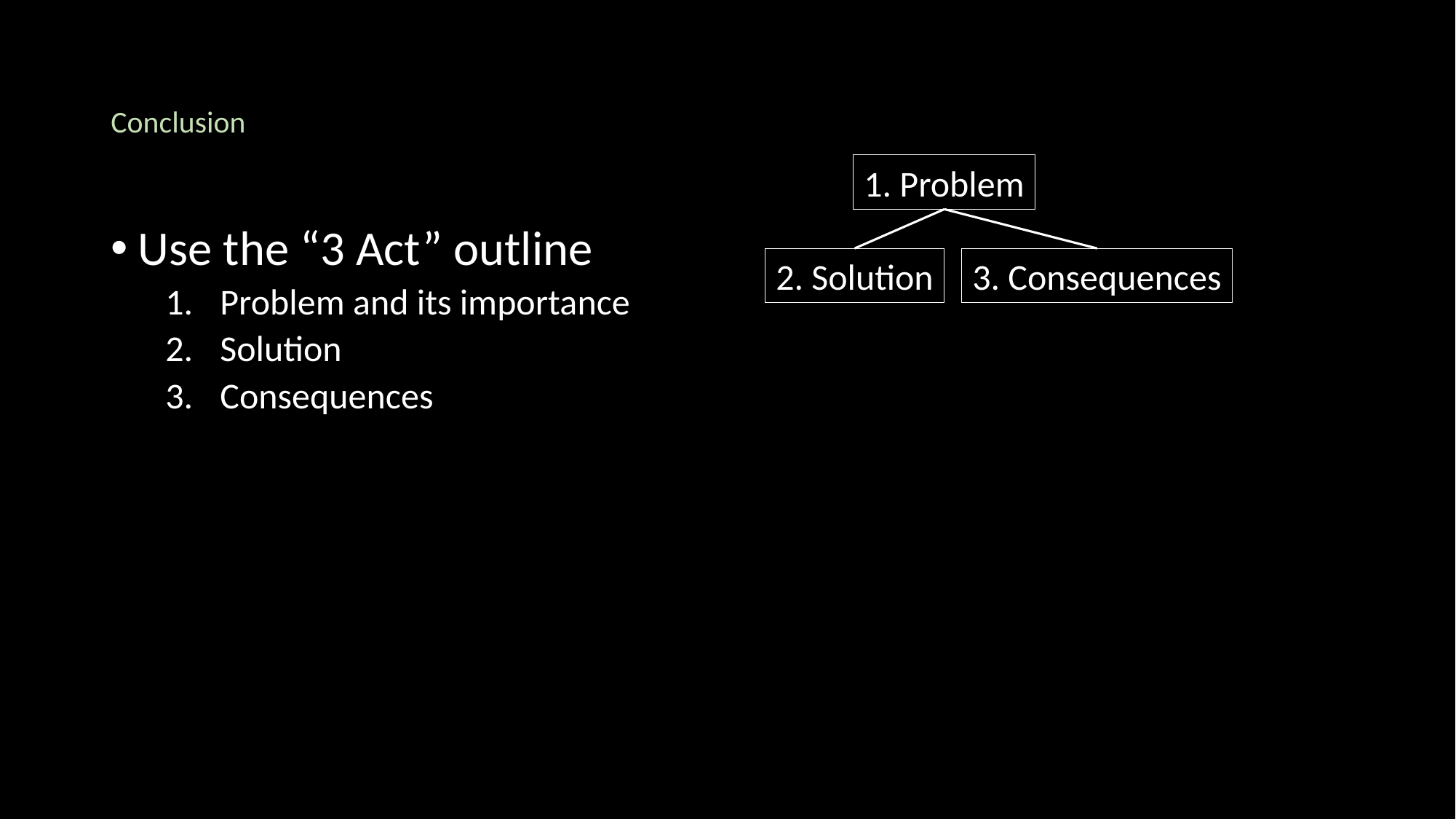

# Conclusion
1. Problem
2. Solution
3. Consequences
Use the “3 Act” outline
Problem and its importance
Solution
Consequences